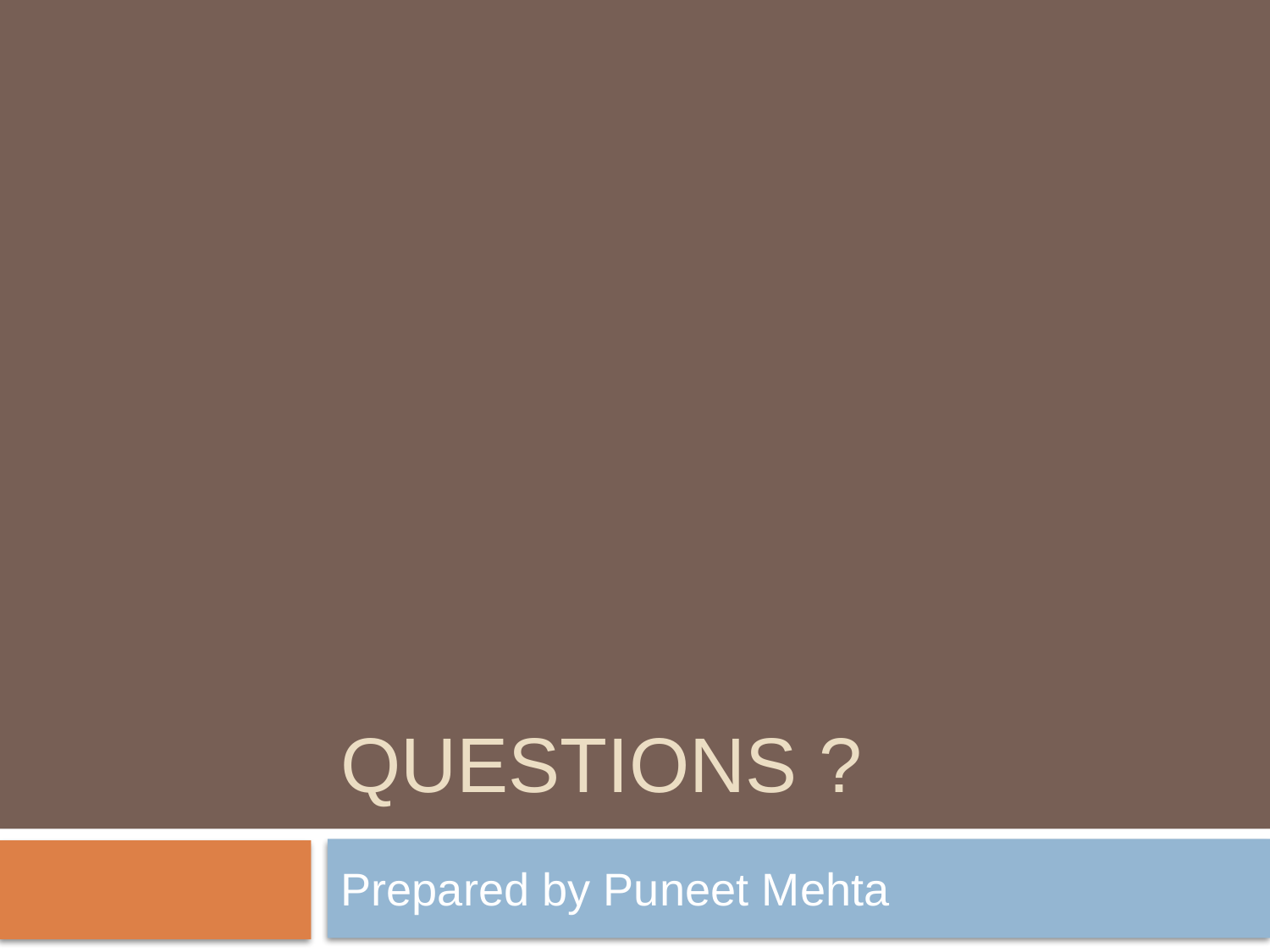

# QUESTIONS ?
Prepared by Puneet Mehta